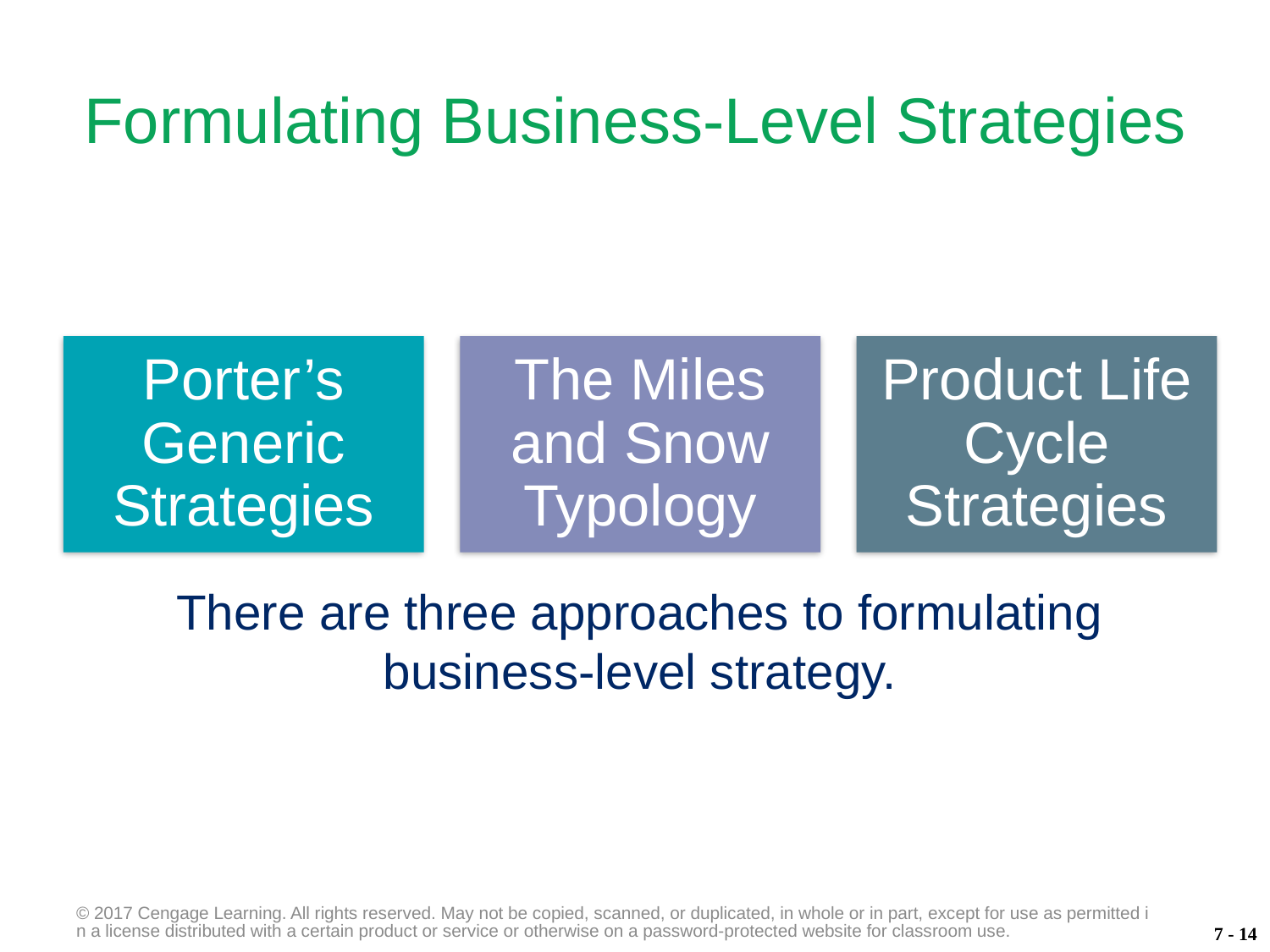

# Formulating Business-Level Strategies
Porter’s Generic Strategies
The Miles and Snow Typology
Product Life Cycle Strategies
There are three approaches to formulating business-level strategy.
© 2017 Cengage Learning. All rights reserved. May not be copied, scanned, or duplicated, in whole or in part, except for use as permitted in a license distributed with a certain product or service or otherwise on a password-protected website for classroom use.